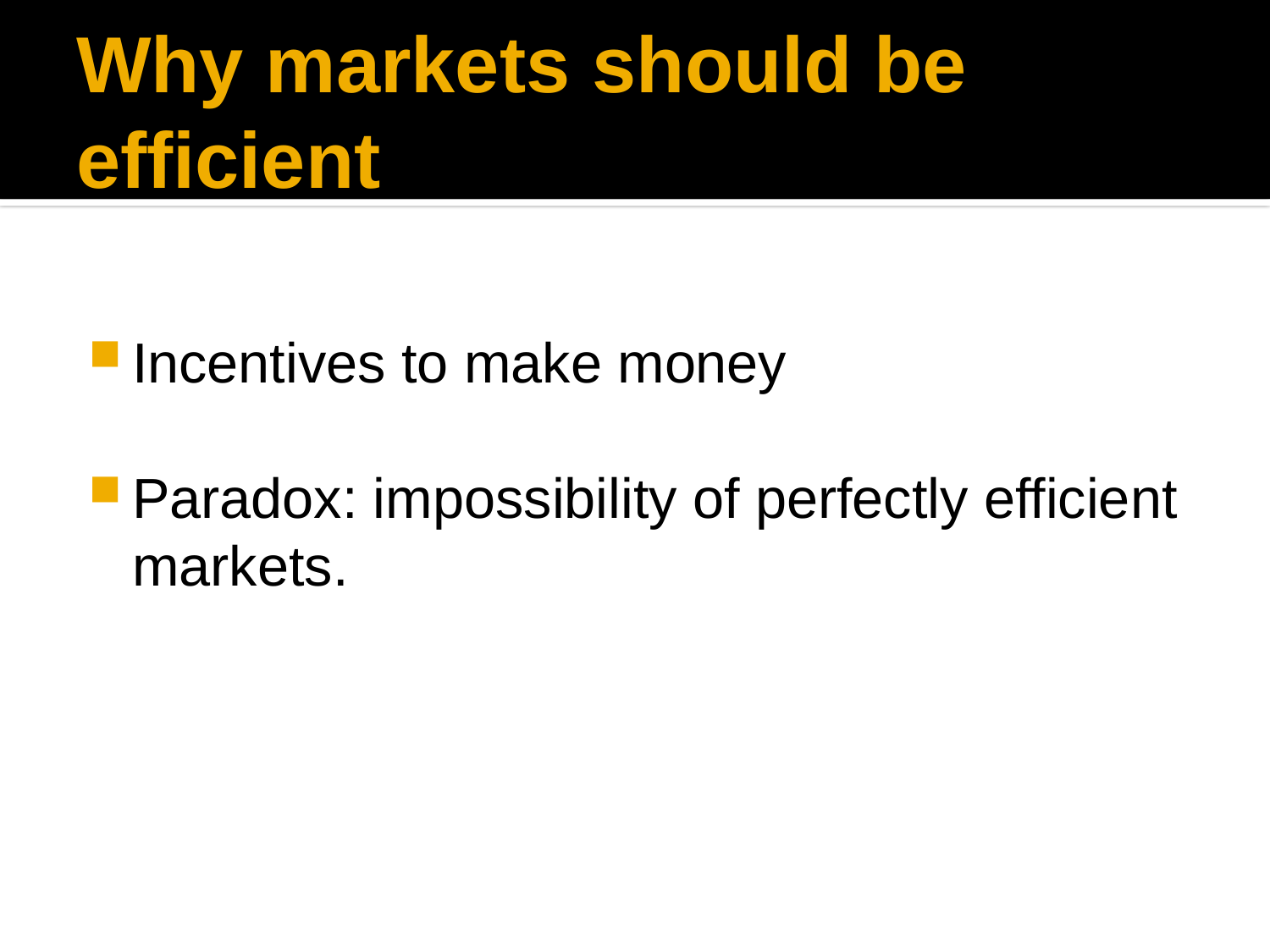

# Why markets should be efficient

Incentives to make money

Paradox: impossibility of perfectly efficient markets.